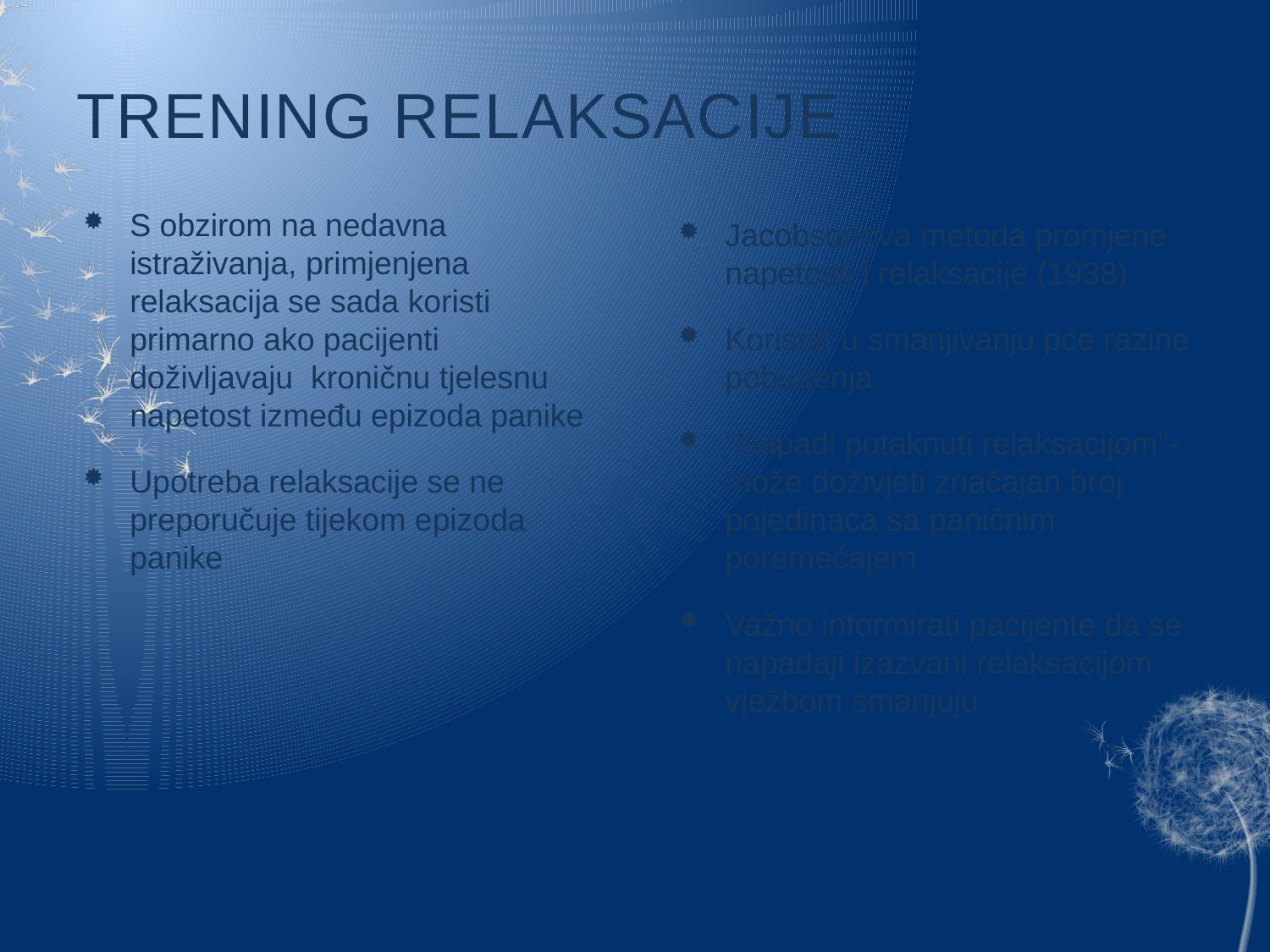

# TRENING RELAKSACIJE
S obzirom na nedavna istraživanja, primjenjena relaksacija se sada koristi primarno ako pacijenti doživljavaju  kroničnu tjelesnu napetost između epizoda panike
Upotreba relaksacije se ne preporučuje tijekom epizoda panike
Jacobsonova metoda promjene napetosti i relaksacije (1938)
Korisne u smanjivanju pće razine pobuđenja
“Napadi potaknuti relaksacijom”- može doživjeti značajan broj pojedinaca sa paničnim poremećajem
Važno informirati pacijente da se napadaji izazvani relaksacijom vježbom smanjuju